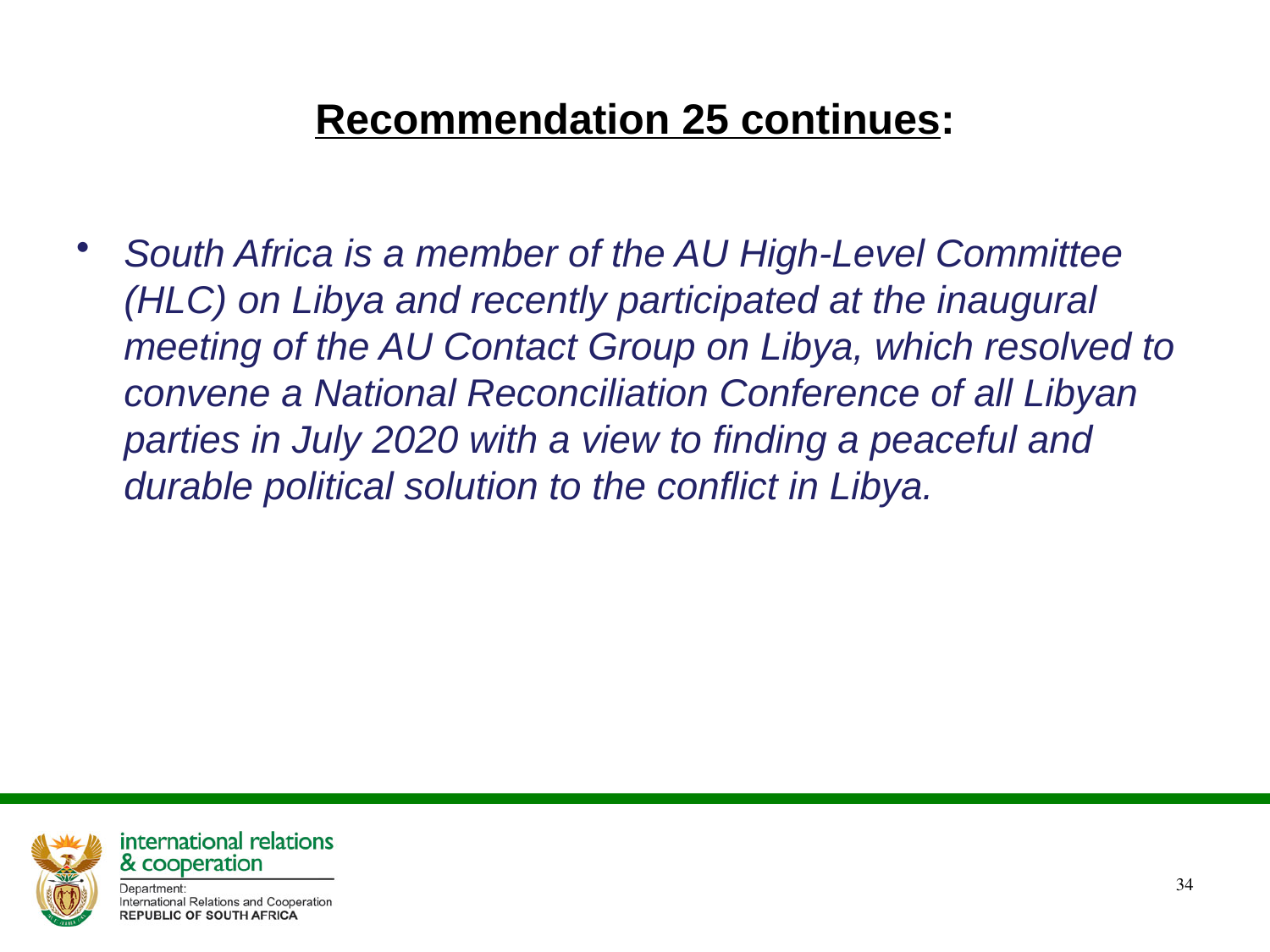

# Recommendation 25 continues:
South Africa is a member of the AU High-Level Committee (HLC) on Libya and recently participated at the inaugural meeting of the AU Contact Group on Libya, which resolved to convene a National Reconciliation Conference of all Libyan parties in July 2020 with a view to finding a peaceful and durable political solution to the conflict in Libya.

34